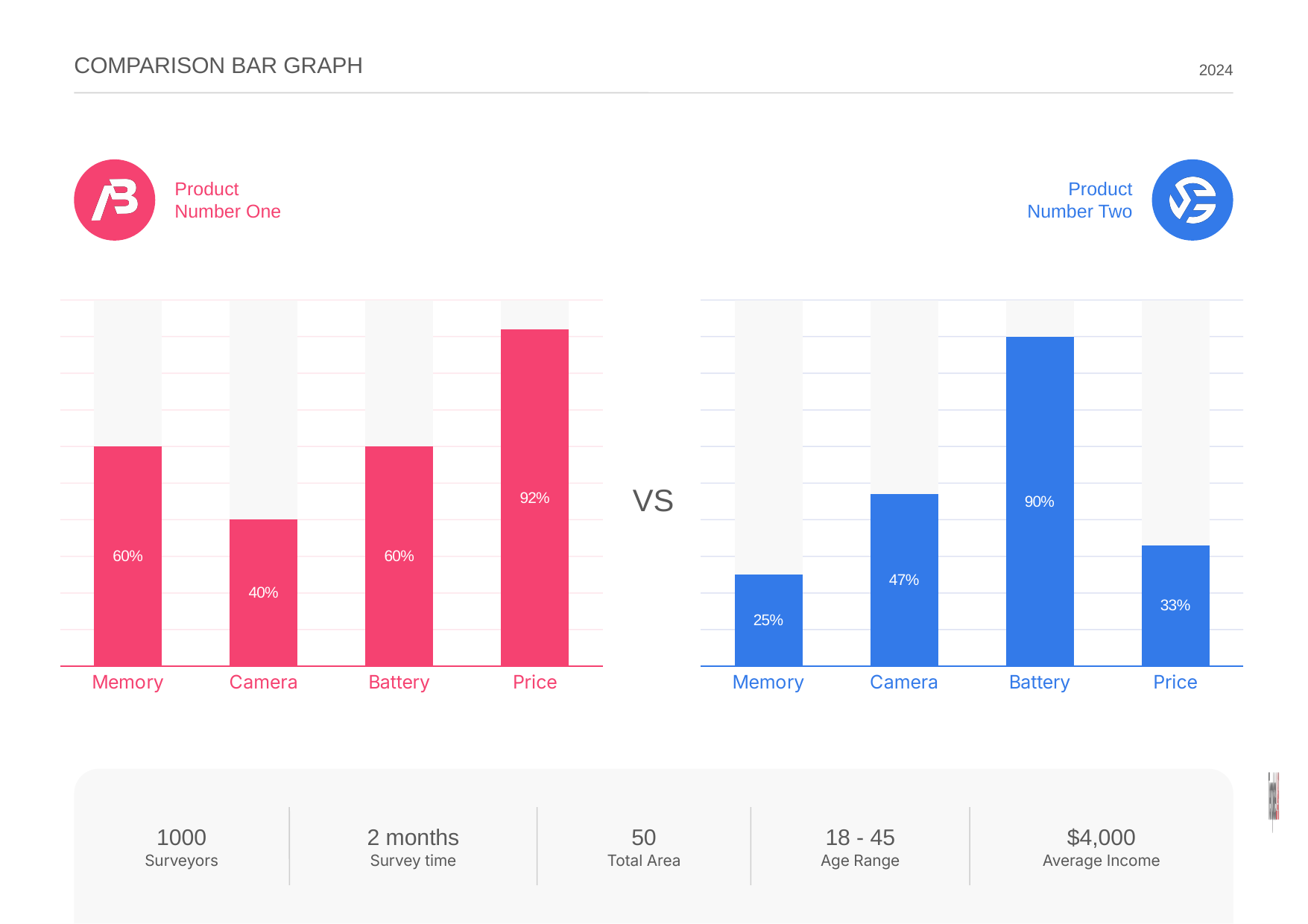

COMPARISON BAR GRAPH
2024

Product
Number One
Product
Number Two

### Chart

| Category | Series 1 | Series 2 |
|---|---|---|
| Memory | 0.6 | 0.4 |
| Camera | 0.4 | 0.6 |
| Battery | 0.6 | 0.4 |
| Price | 0.92 | 0.07999999999999996 |

### Chart

| Category | Series 1 | Series 2 |
|---|---|---|
| Memory | 0.25 | 0.75 |
| Camera | 0.47 | 0.53 |
| Battery | 0.9 | 0.09999999999999998 |
| Price | 0.33 | 0.6699999999999999 |
VS

1000
2 months
50
18 - 45
$4,000
Surveyors
Survey time
Total Area
Age Range
Average Income